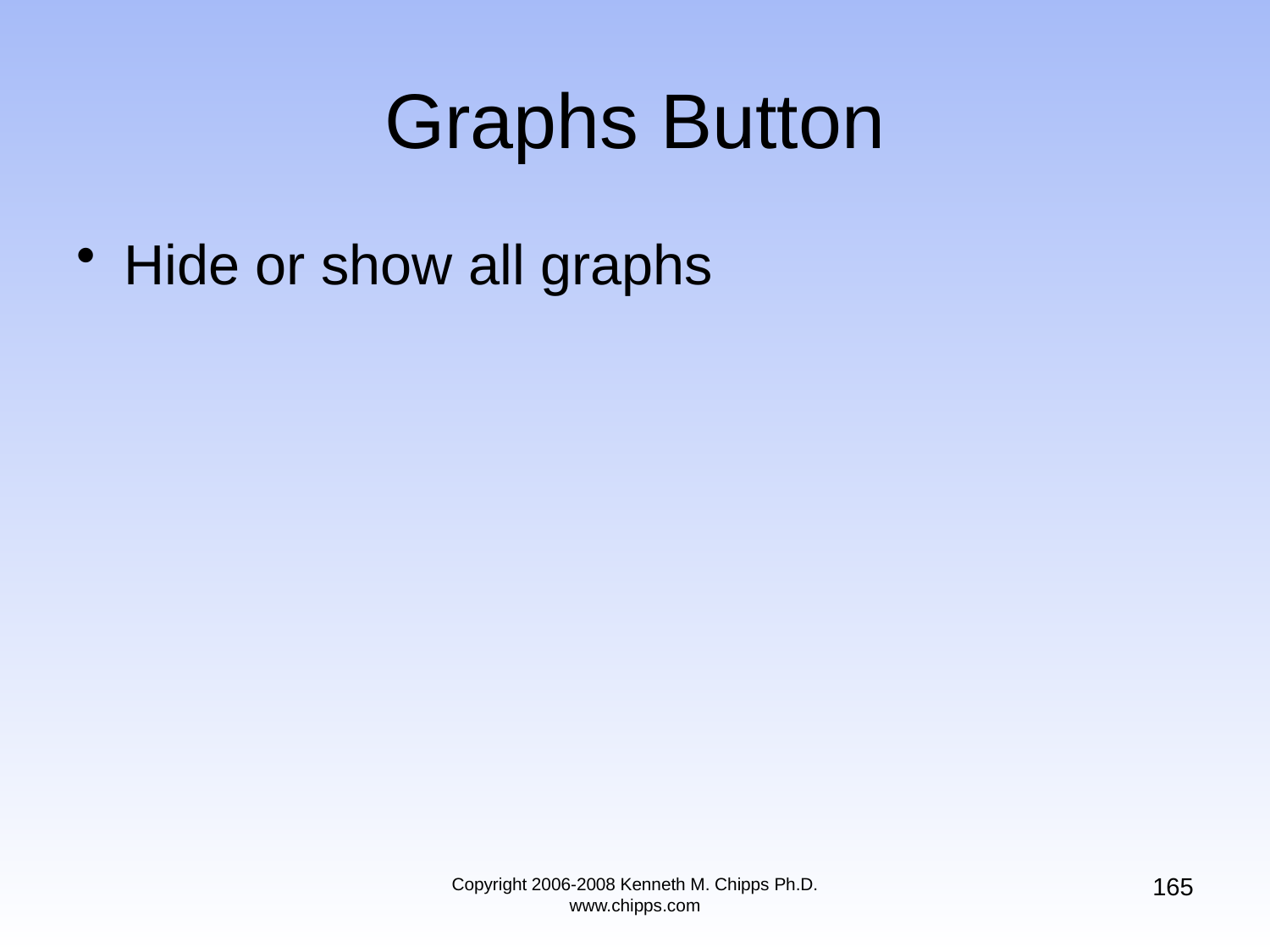

# Graphs Button
Hide or show all graphs
165
Copyright 2006-2008 Kenneth M. Chipps Ph.D. www.chipps.com